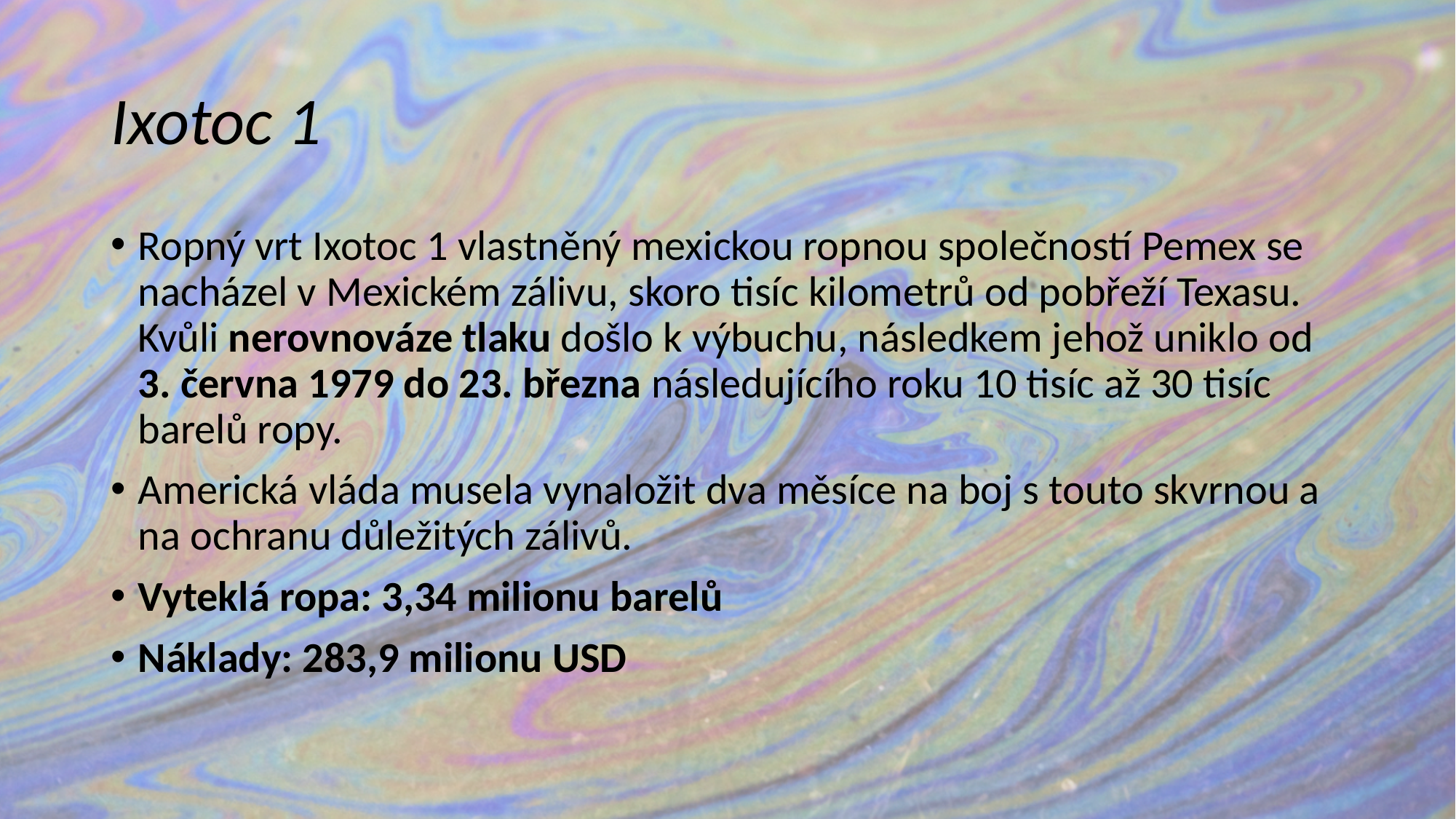

# Ixotoc 1
Ropný vrt Ixotoc 1 vlastněný mexickou ropnou společností Pemex se nacházel v Mexickém zálivu, skoro tisíc kilometrů od pobřeží Texasu. Kvůli nerovnováze tlaku došlo k výbuchu, následkem jehož uniklo od 3. června 1979 do 23. března následujícího roku 10 tisíc až 30 tisíc barelů ropy.
Americká vláda musela vynaložit dva měsíce na boj s touto skvrnou a na ochranu důležitých zálivů.
Vyteklá ropa: 3,34 milionu barelů
Náklady: 283,9 milionu USD